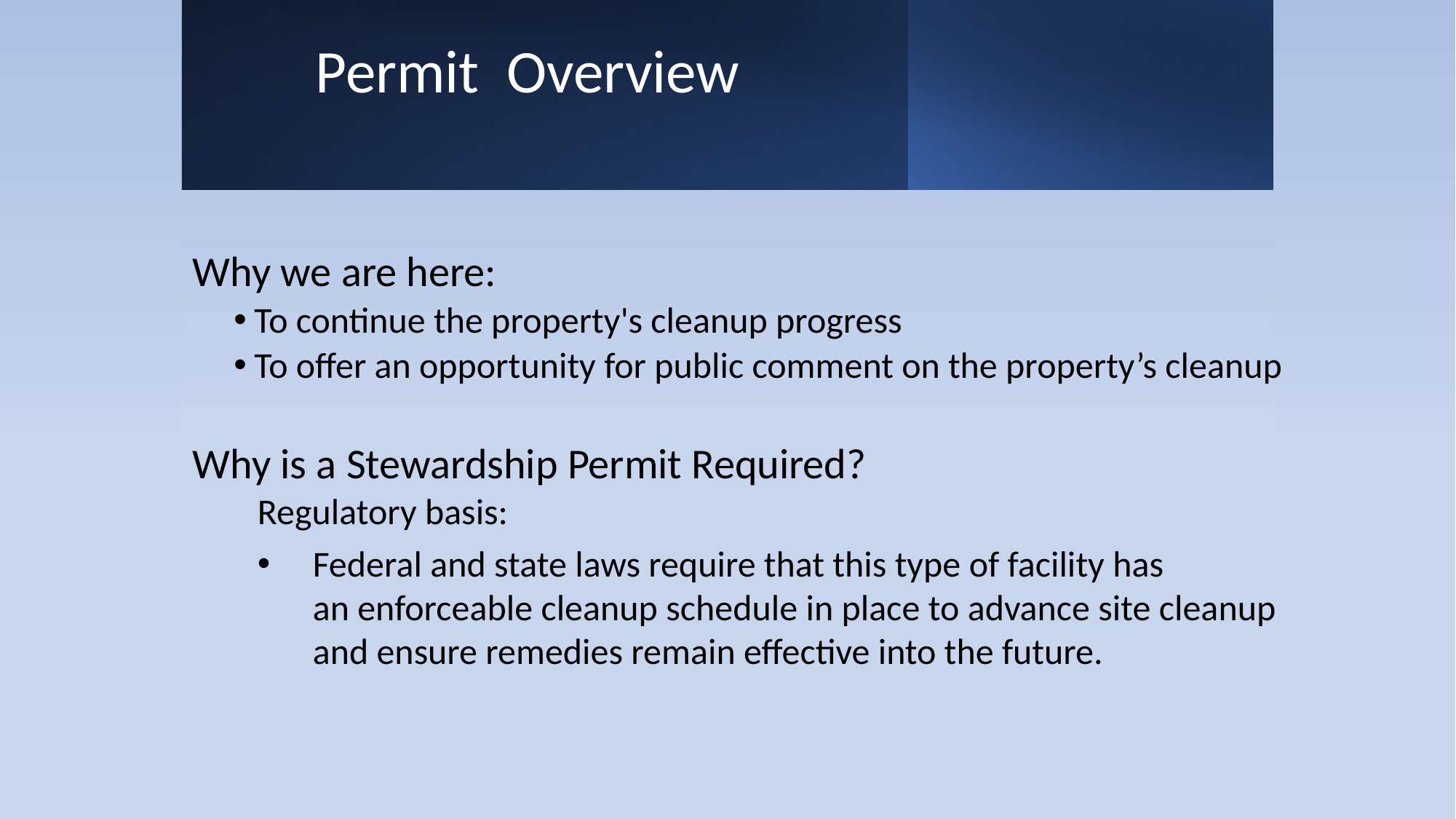

# Permit  Overview
Why we are here:
To continue the property's cleanup progress
To offer an opportunity for public comment on the property’s cleanup

Why is a Stewardship Permit Required?
Regulatory basis:
Federal and state laws require that this type of facility has an enforceable cleanup schedule in place to advance site cleanup and ensure remedies remain effective into the future.